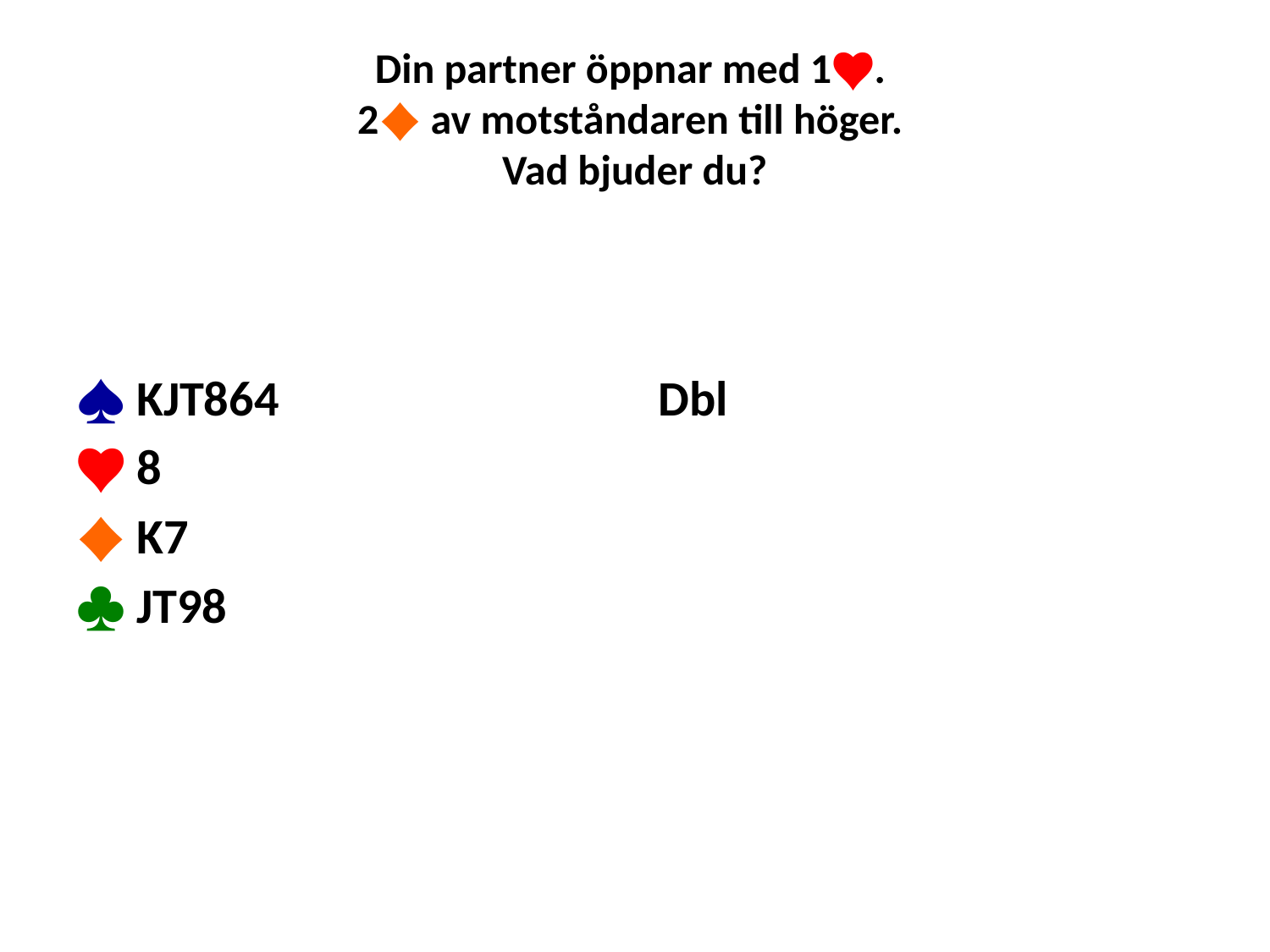

# Din partner öppnar med 1♥. 2♦ av motståndaren till höger. Vad bjuder du?

♠ KJT864
♥ 8
♦ K7
♣ JT98

Dbl